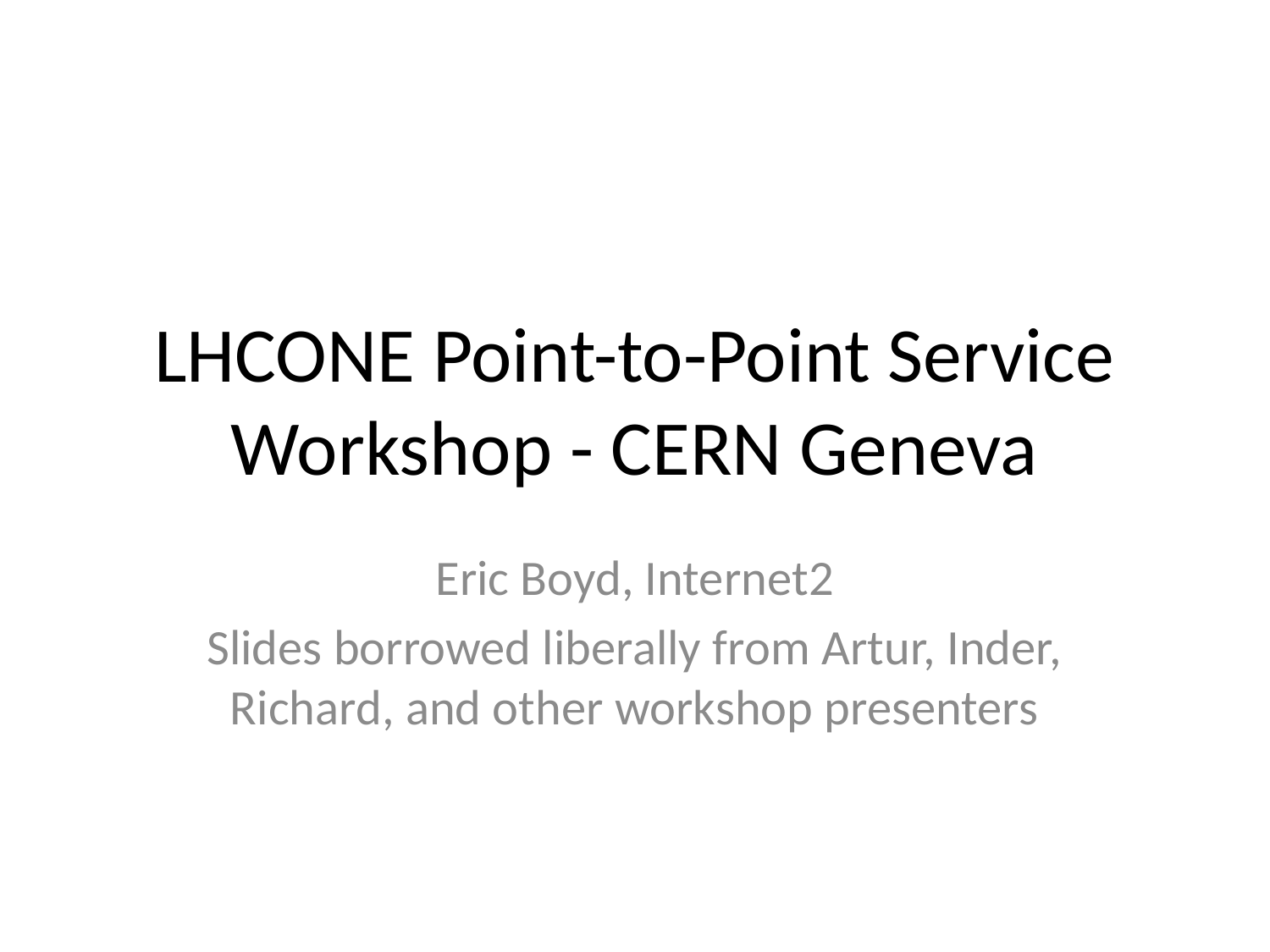

# LHCONE Point-to-Point Service Workshop - CERN Geneva
Eric Boyd, Internet2
Slides borrowed liberally from Artur, Inder, Richard, and other workshop presenters